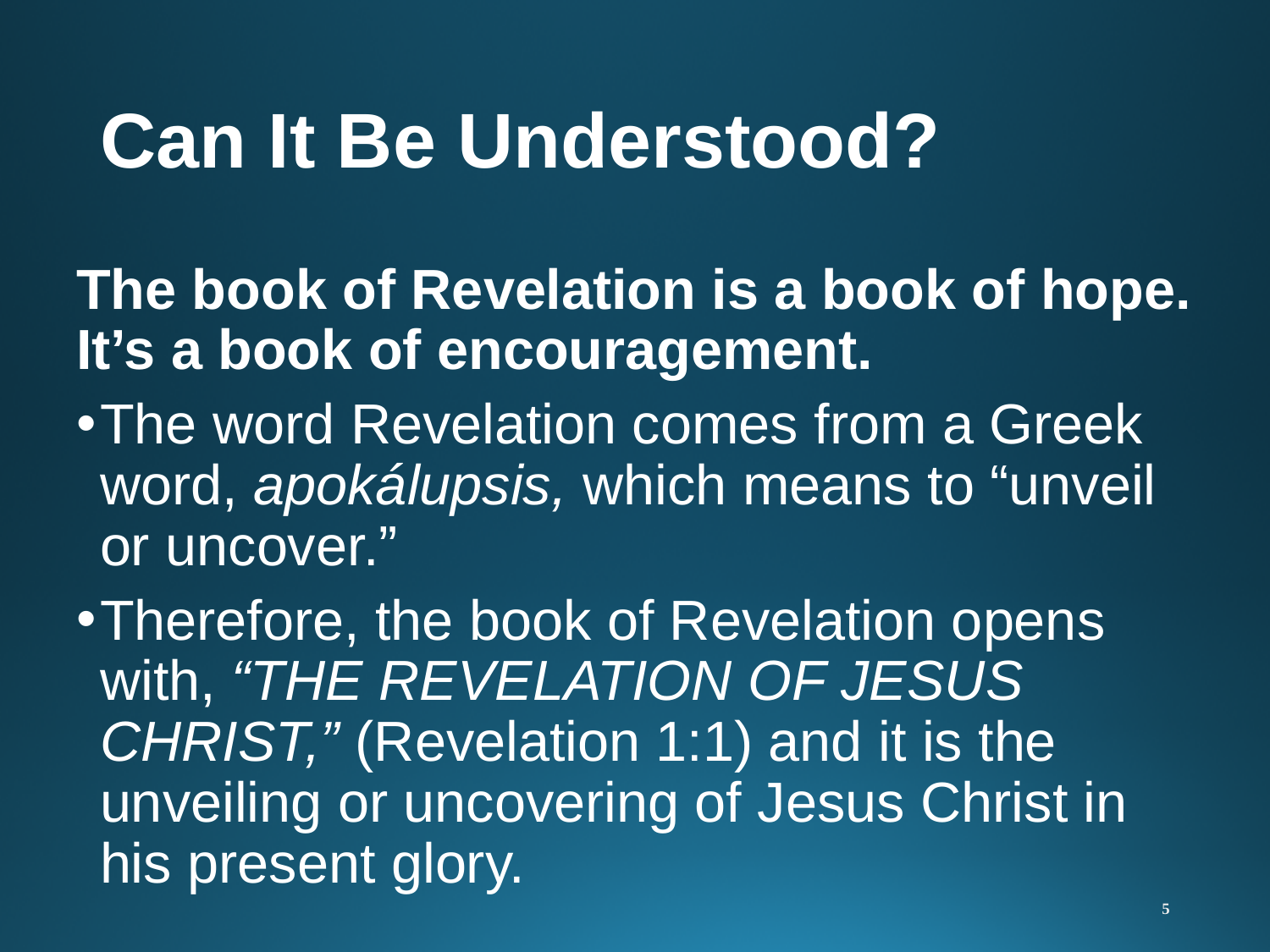

# Can It Be Understood?
The book of Revelation is a book of hope. It’s a book of encouragement.
The word Revelation comes from a Greek word, apokálupsis, which means to “unveil or uncover.”
Therefore, the book of Revelation opens with, “THE REVELATION OF JESUS CHRIST,” (Revelation 1:1) and it is the unveiling or uncovering of Jesus Christ in his present glory.
5